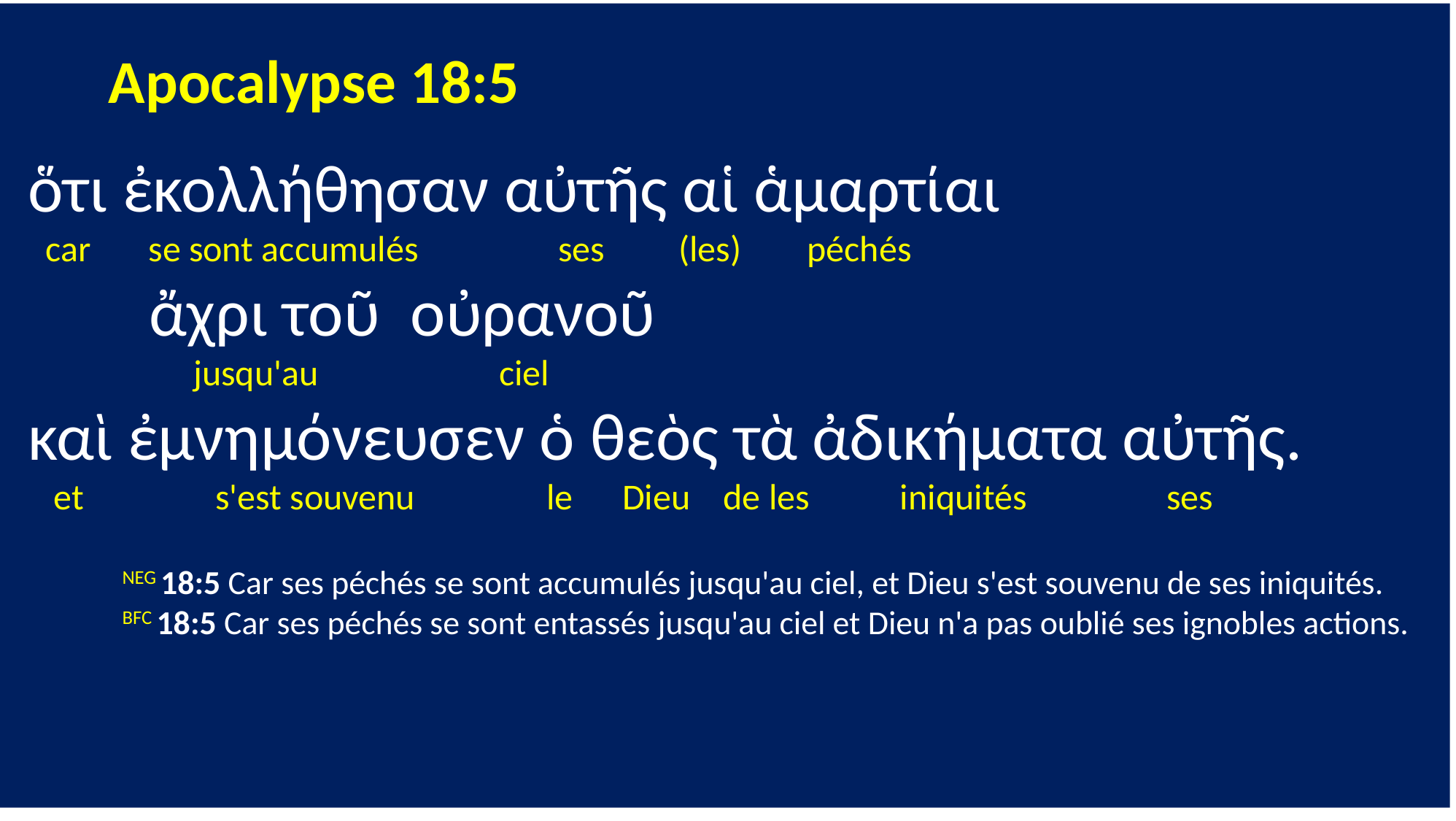

Apocalypse 18:5

 ὅτι ἐκολλήθησαν αὐτῆς αἱ ἁμαρτίαι
    car       se sont accumulés                 ses         (les)        péchés
         ἄχρι τοῦ  οὐρανοῦ
                      jusqu'au                      ciel
 καὶ ἐμνημόνευσεν ὁ θεὸς τὰ ἀδικήματα αὐτῆς.
     et                s'est souvenu                le      Dieu    de les           iniquités                 ses

	NEG 18:5 Car ses péchés se sont accumulés jusqu'au ciel, et Dieu s'est souvenu de ses iniquités.
	BFC 18:5 Car ses péchés se sont entassés jusqu'au ciel et Dieu n'a pas oublié ses ignobles actions.